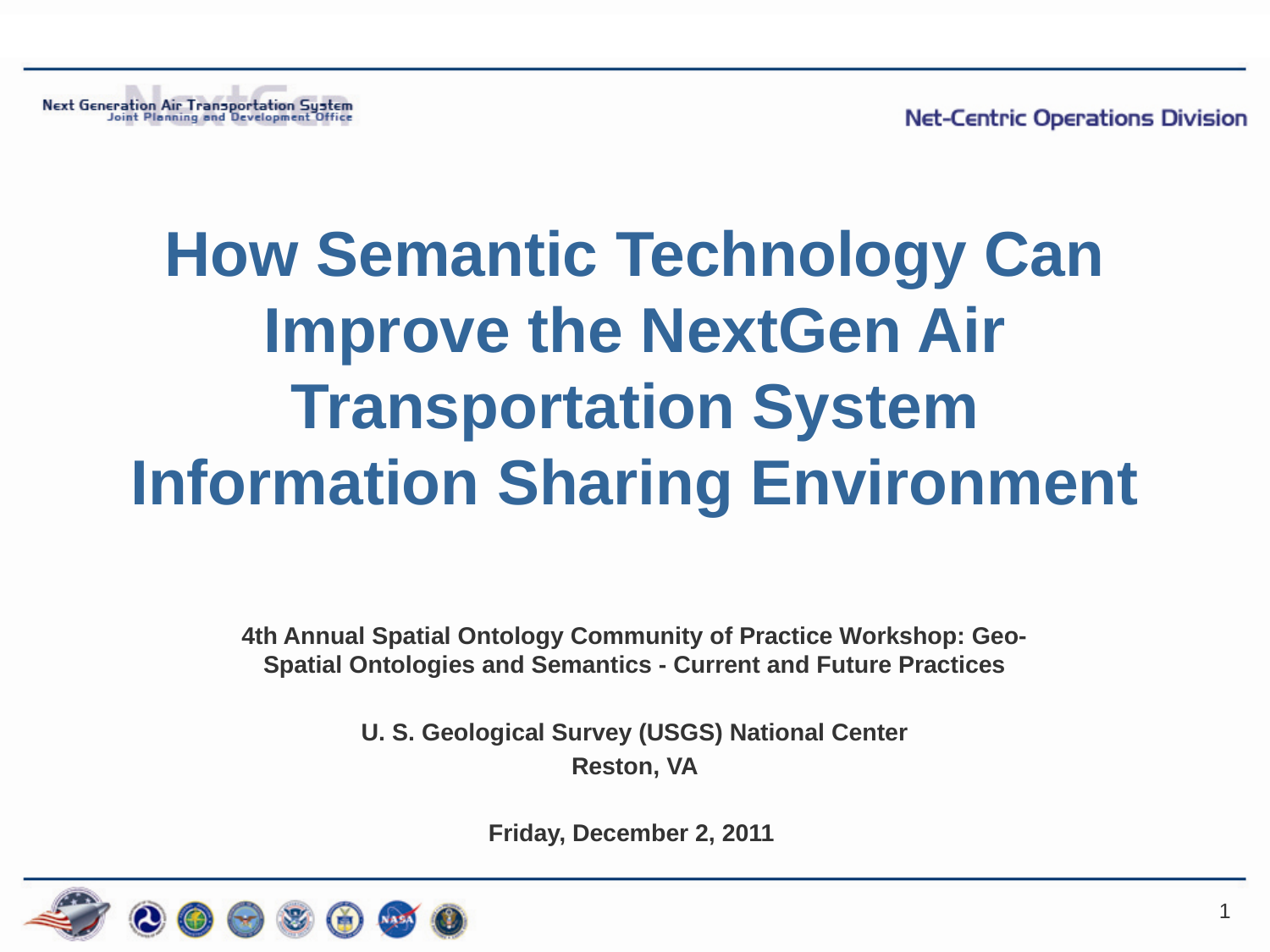

# How Semantic Technology Can Improve the NextGen Air Transportation System Information Sharing Environment
4th Annual Spatial Ontology Community of Practice Workshop: Geo-Spatial Ontologies and Semantics - Current and Future Practices

U. S. Geological Survey (USGS) National Center
Reston, VA

Friday, December 2, 2011